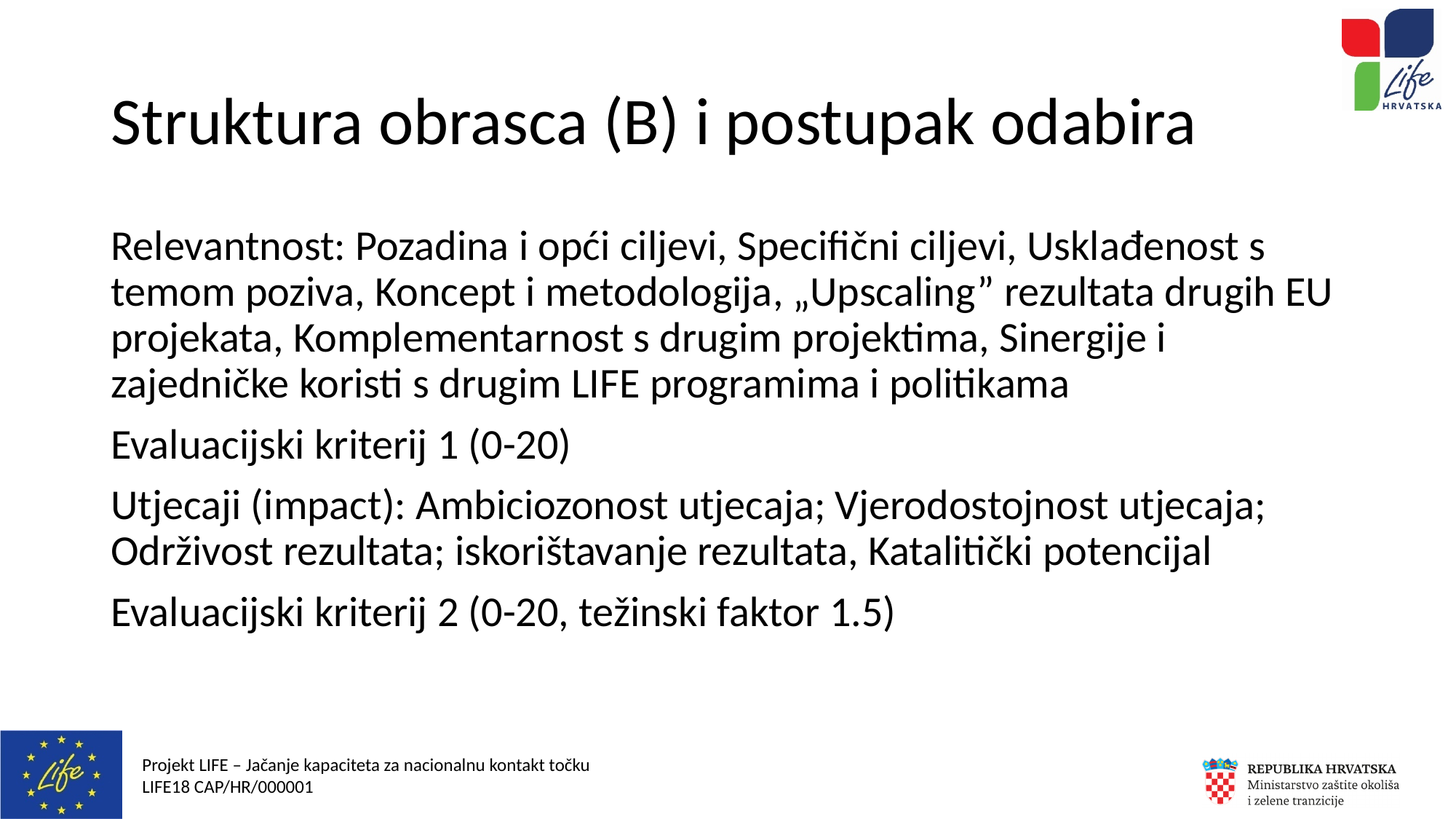

# Struktura obrasca (B) i postupak odabira
Relevantnost: Pozadina i opći ciljevi, Specifični ciljevi, Usklađenost s  temom poziva, Koncept i metodologija, „Upscaling” rezultata drugih EU projekata, Komplementarnost s drugim projektima, Sinergije i zajedničke koristi s drugim LIFE programima i politikama
Evaluacijski kriterij 1 (0-20)
Utjecaji (impact): Ambiciozonost utjecaja; Vjerodostojnost utjecaja; Održivost rezultata; iskorištavanje rezultata, Katalitički potencijal
Evaluacijski kriterij 2 (0-20, težinski faktor 1.5)